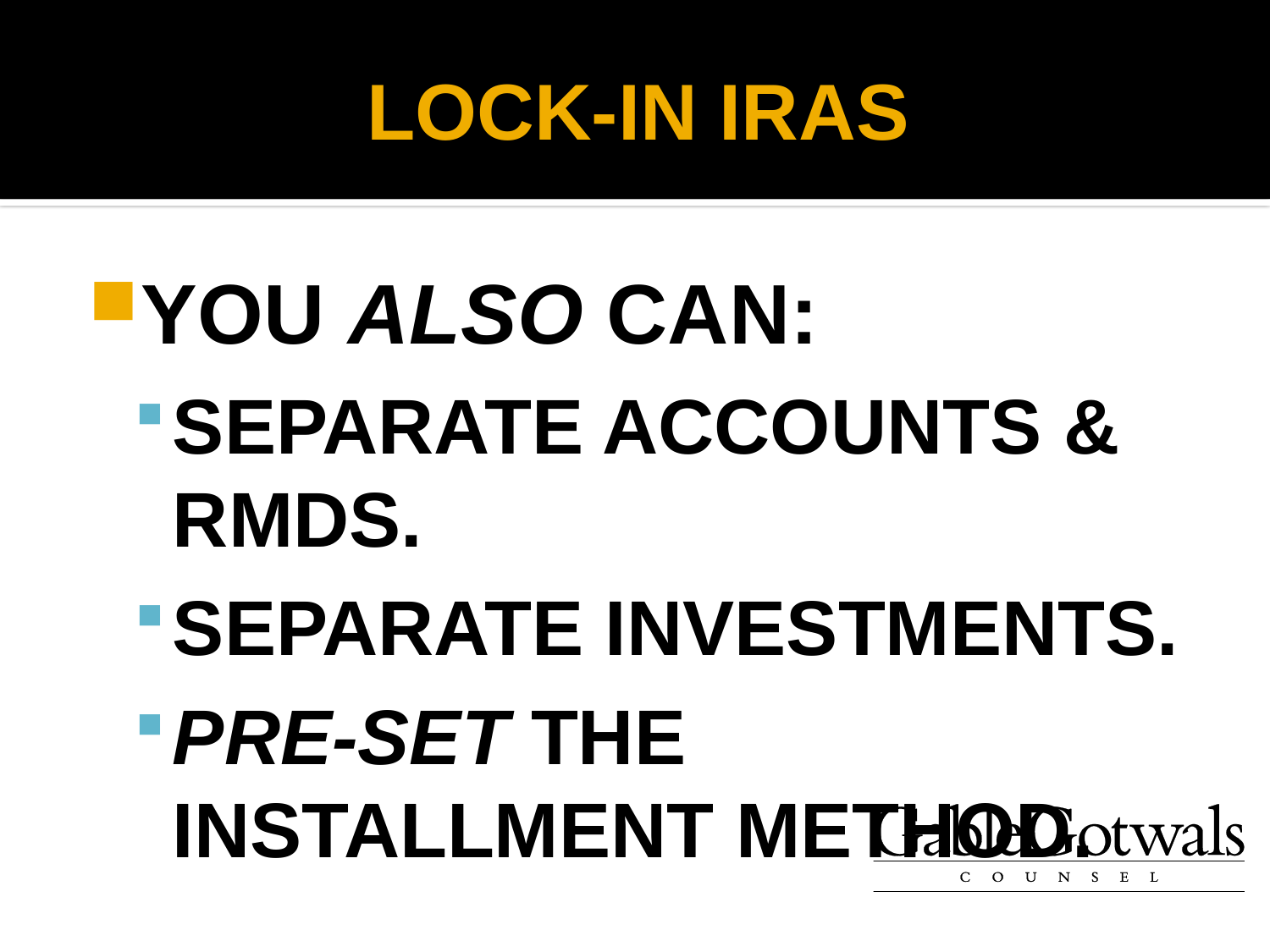

# LOCK-IN IRAS
YOU ALSO CAN:
SEPARATE ACCOUNTS & RMDS.
SEPARATE INVESTMENTS.
PRE-SET THE INSTALLMENT METHOD.